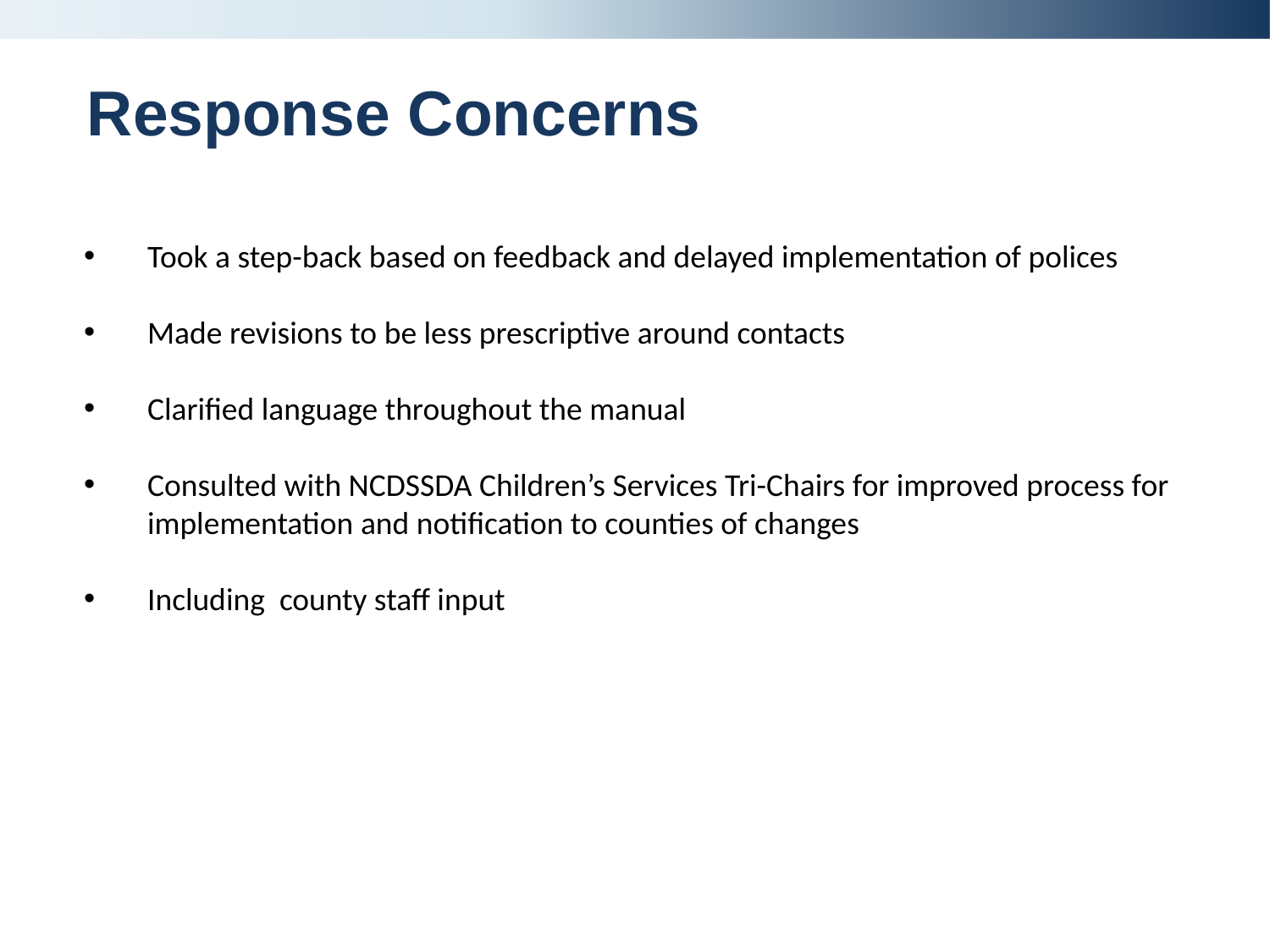

# Response Concerns

Took a step-back based on feedback and delayed implementation of polices

Made revisions to be less prescriptive around contacts

Clarified language throughout the manual

Consulted with NCDSSDA Children’s Services Tri-Chairs for improved process for implementation and notification to counties of changes

Including  county staff input